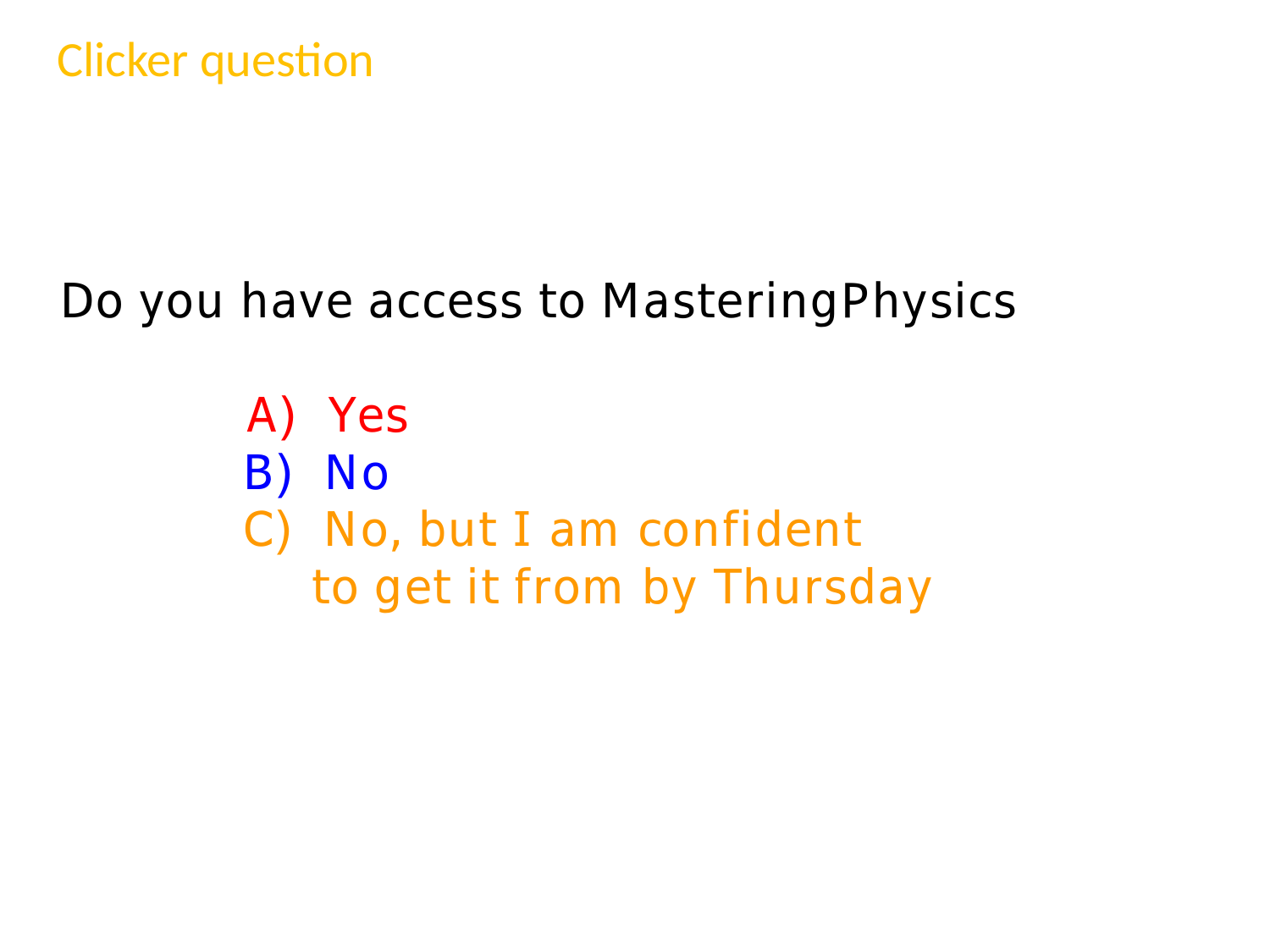

Clicker question
Do you have access to MasteringPhysics

	    A)  Yes
	    B)  No
	    C)  No, but I am confident
                  to get it from by Thursday